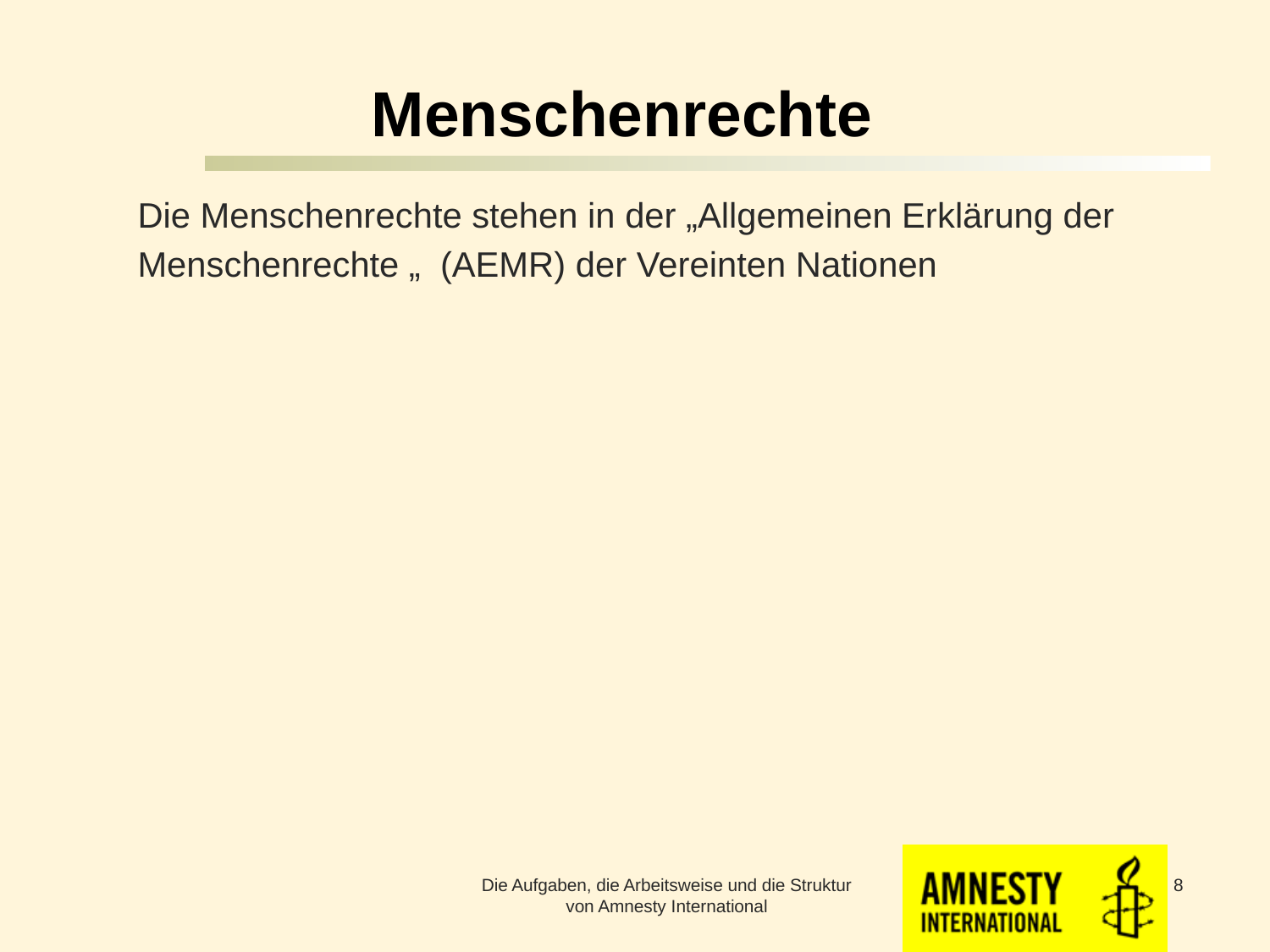

# Menschenrechte
Die Menschenrechte stehen in der „Allgemeinen Erklärung der
Menschenrechte „  (AEMR) der Vereinten Nationen

Die Aufgaben, die Arbeitsweise und die Struktur von Amnesty International
8